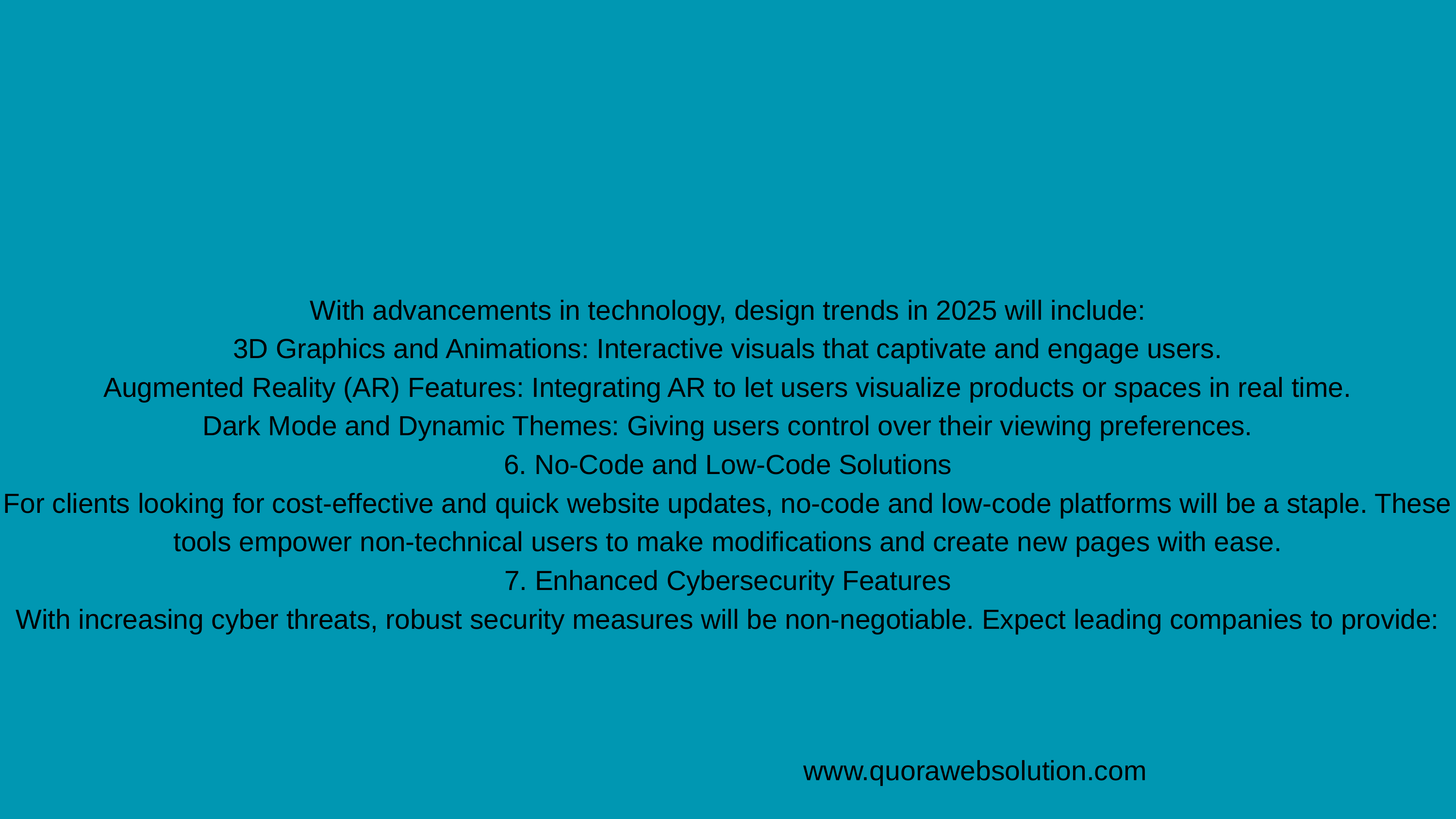

With advancements in technology, design trends in 2025 will include:
3D Graphics and Animations: Interactive visuals that captivate and engage users.
Augmented Reality (AR) Features: Integrating AR to let users visualize products or spaces in real time.
Dark Mode and Dynamic Themes: Giving users control over their viewing preferences.
6. No-Code and Low-Code Solutions
For clients looking for cost-effective and quick website updates, no-code and low-code platforms will be a staple. These tools empower non-technical users to make modifications and create new pages with ease.
7. Enhanced Cybersecurity Features
With increasing cyber threats, robust security measures will be non-negotiable. Expect leading companies to provide:
www.quorawebsolution.com